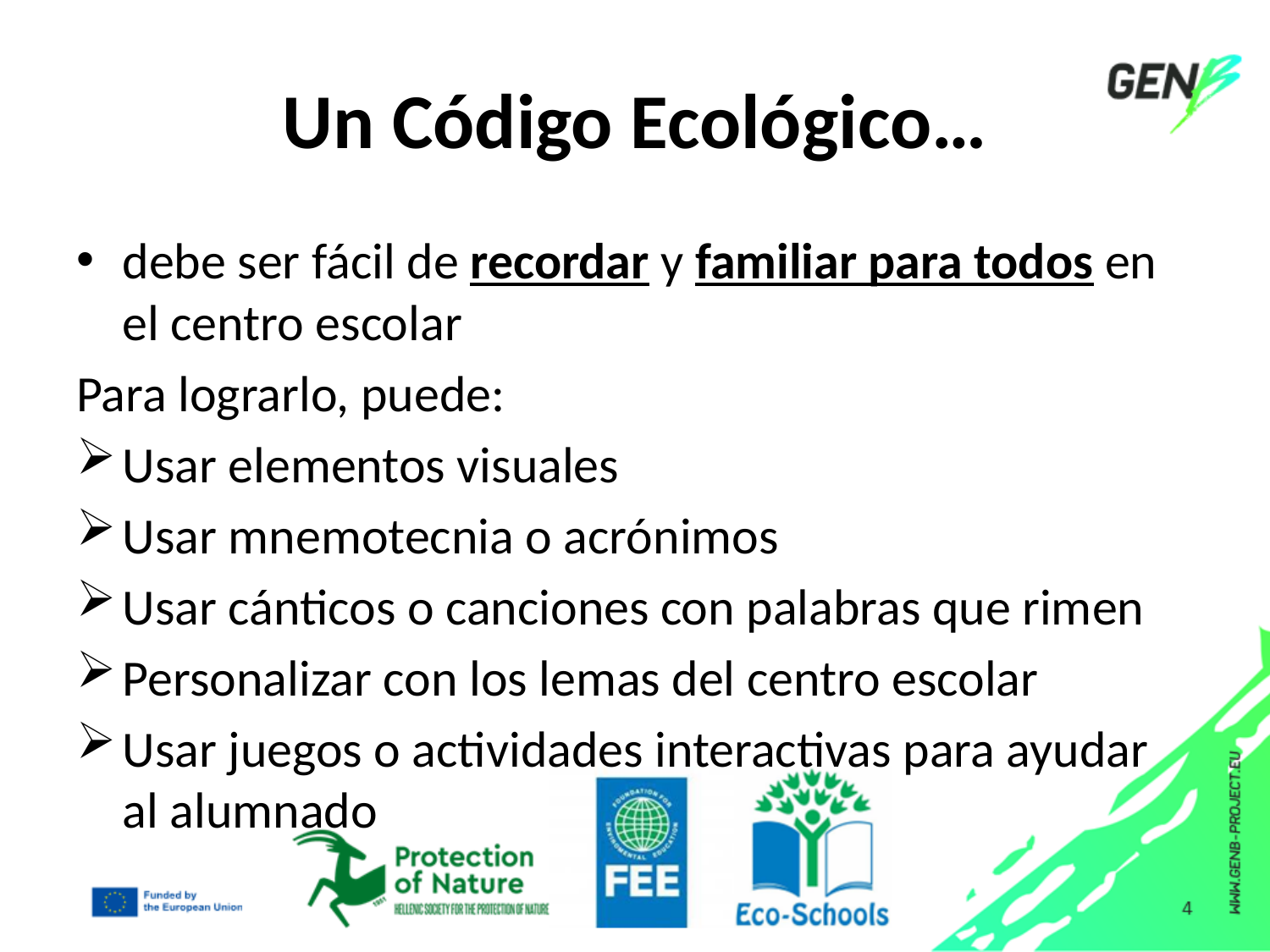

# Un Código Ecológico…
debe ser fácil de recordar y familiar para todos en el centro escolar
Para lograrlo, puede:
Usar elementos visuales
Usar mnemotecnia o acrónimos
Usar cánticos o canciones con palabras que rimen
Personalizar con los lemas del centro escolar
Usar juegos o actividades interactivas para ayudar al alumnado